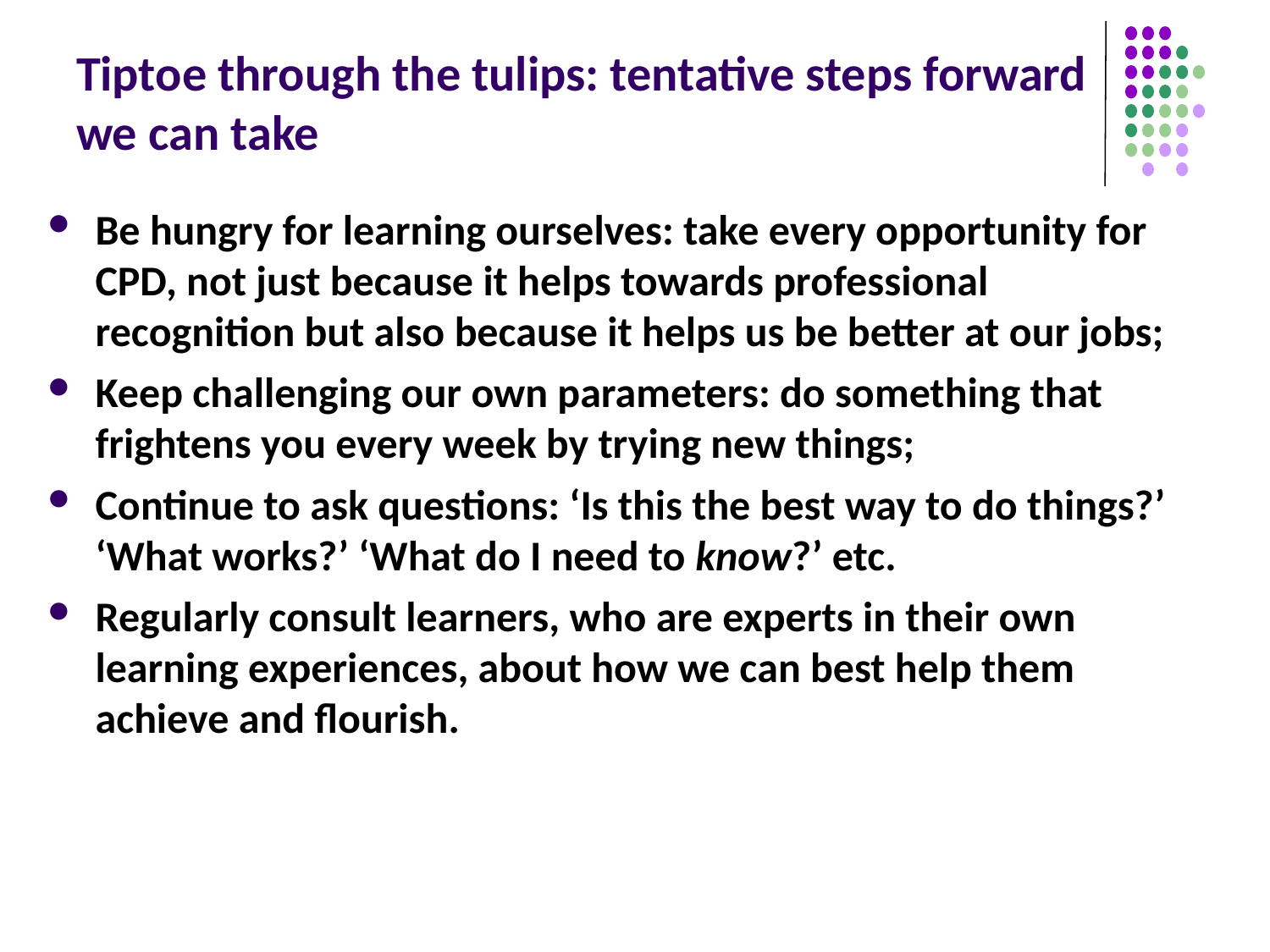

# Tiptoe through the tulips: tentative steps forward we can take
Be hungry for learning ourselves: take every opportunity for CPD, not just because it helps towards professional recognition but also because it helps us be better at our jobs;
Keep challenging our own parameters: do something that frightens you every week by trying new things;
Continue to ask questions: ‘Is this the best way to do things?’ ‘What works?’ ‘What do I need to know?’ etc.
Regularly consult learners, who are experts in their own learning experiences, about how we can best help them achieve and flourish.